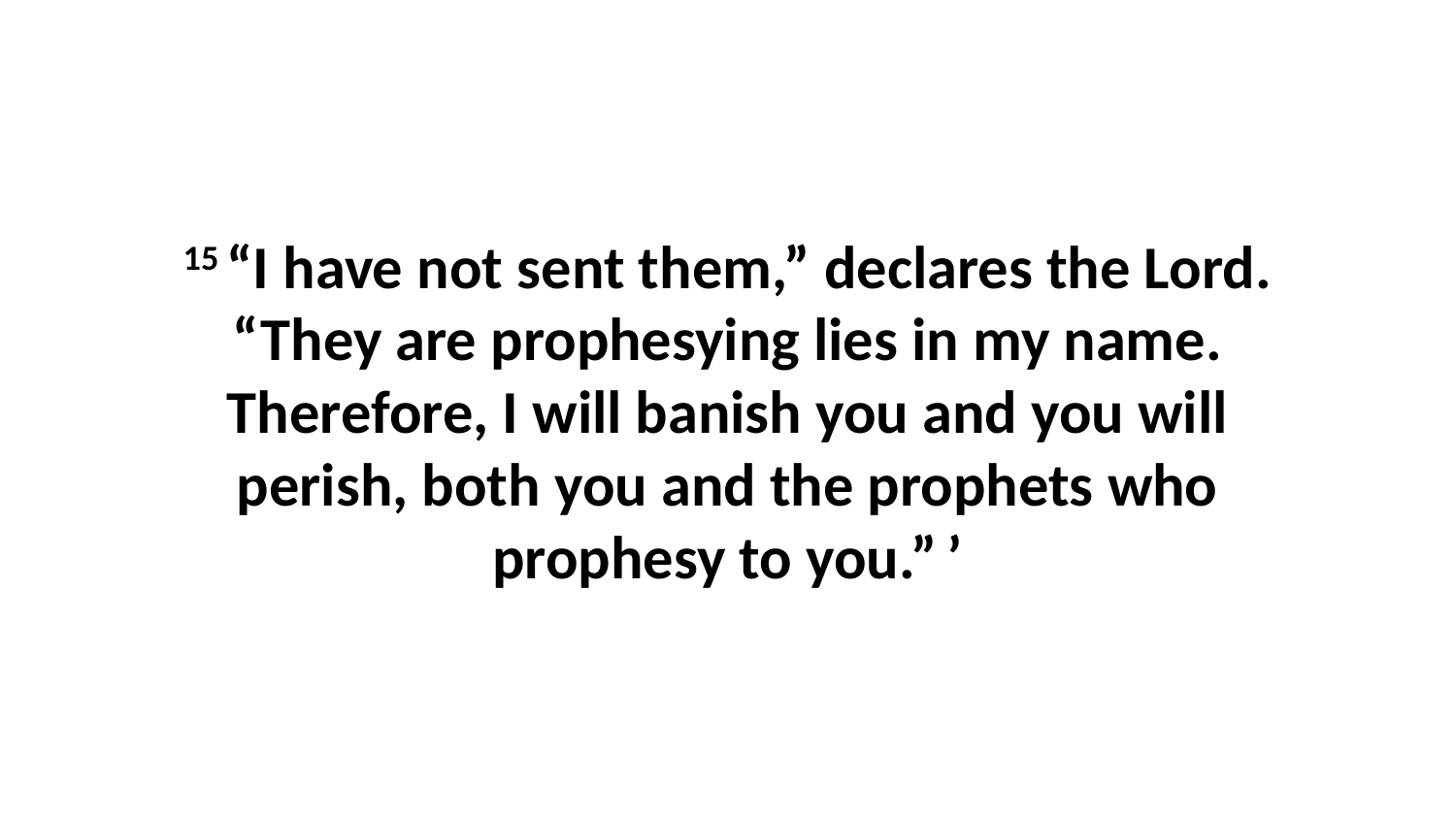

15 “I have not sent them,” declares the Lord. “They are prophesying lies in my name. Therefore, I will banish you and you will perish, both you and the prophets who prophesy to you.” ’